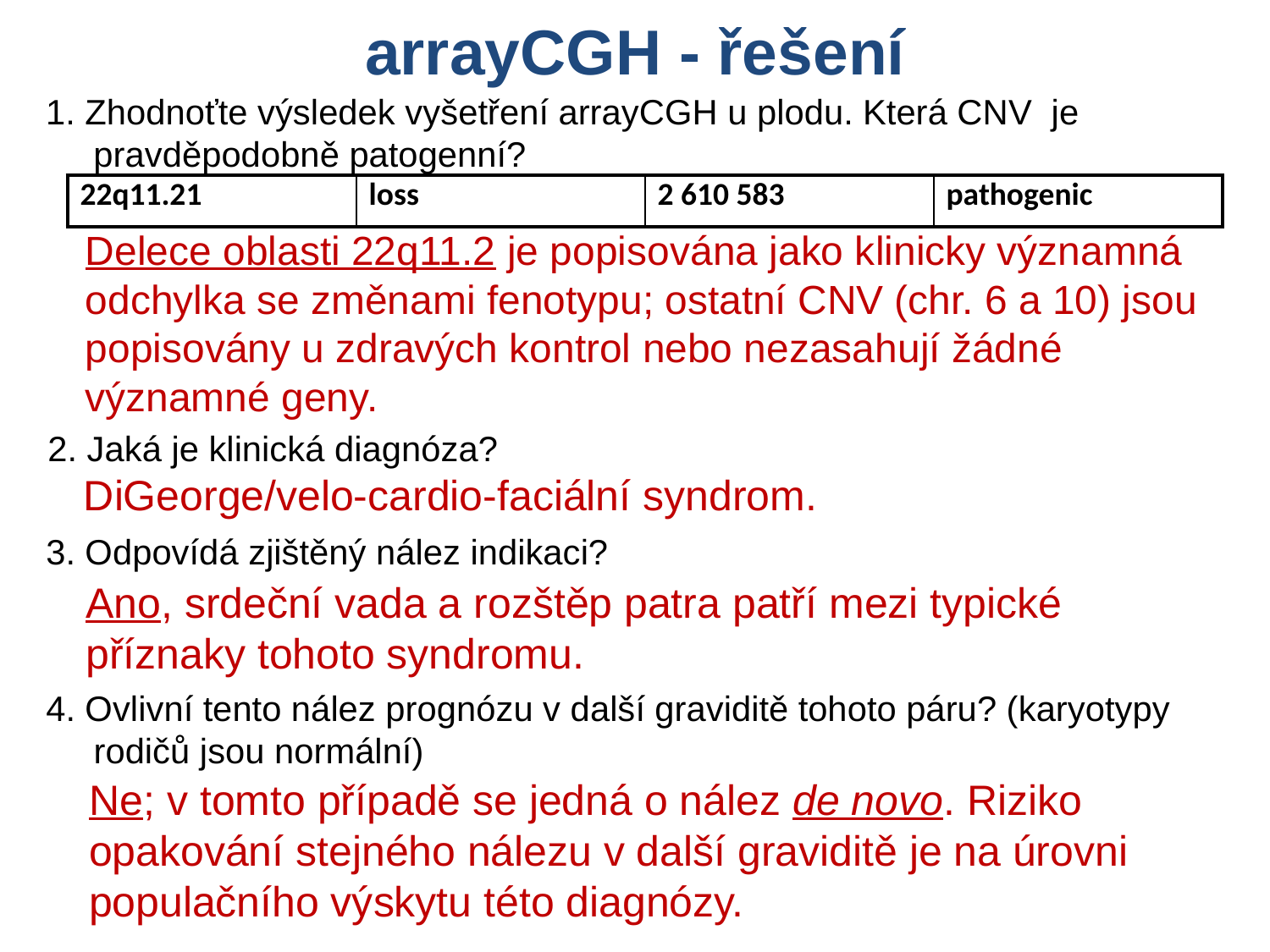

arrayCGH - řešení
1. Zhodnoťte výsledek vyšetření arrayCGH u plodu. Která CNV  je pravděpodobně patogenní?
| 22q11.21 | loss | 2 610 583 | pathogenic |
| --- | --- | --- | --- |
Delece oblasti 22q11.2 je popisována jako klinicky významná odchylka se změnami fenotypu; ostatní CNV (chr. 6 a 10) jsou popisovány u zdravých kontrol nebo nezasahují žádné významné geny.
2. Jaká je klinická diagnóza?
DiGeorge/velo-cardio-faciální syndrom.
3. Odpovídá zjištěný nález indikaci?
Ano, srdeční vada a rozštěp patra patří mezi typické příznaky tohoto syndromu.
4. Ovlivní tento nález prognózu v další graviditě tohoto páru? (karyotypy rodičů jsou normální)
Ne; v tomto případě se jedná o nález de novo. Riziko opakování stejného nálezu v další graviditě je na úrovni populačního výskytu této diagnózy.